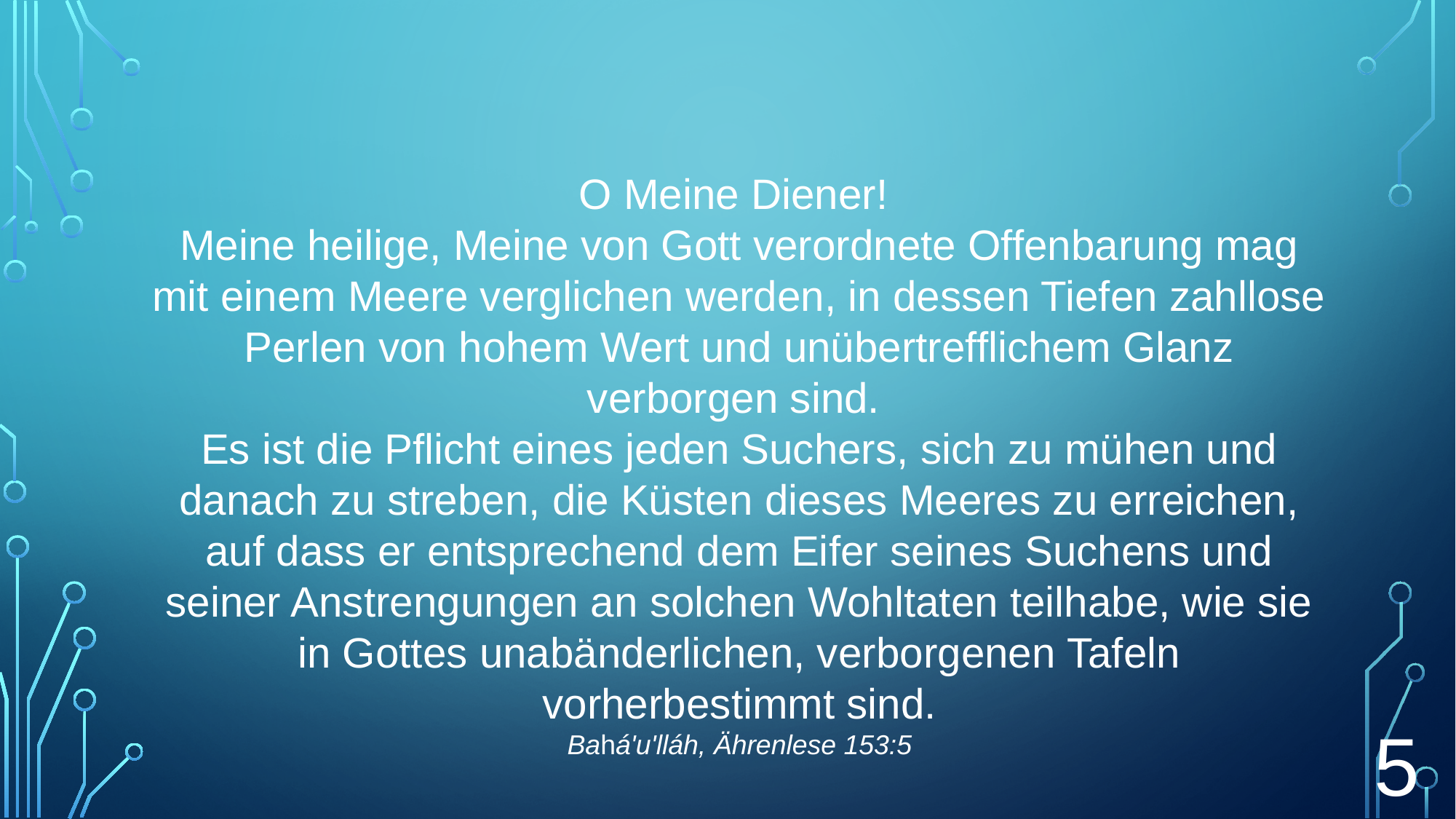

O Meine Diener!
Meine heilige, Meine von Gott verordnete Offenbarung mag mit einem Meere verglichen werden, in dessen Tiefen zahllose Perlen von hohem Wert und unübertrefflichem Glanz verborgen sind.
Es ist die Pflicht eines jeden Suchers, sich zu mühen und danach zu streben, die Küsten dieses Meeres zu erreichen, auf dass er entsprechend dem Eifer seines Suchens und seiner Anstrengungen an solchen Wohltaten teilhabe, wie sie in Gottes unabänderlichen, verborgenen Tafeln vorherbestimmt sind.
Bahá'u'lláh, Ährenlese 153:5
5